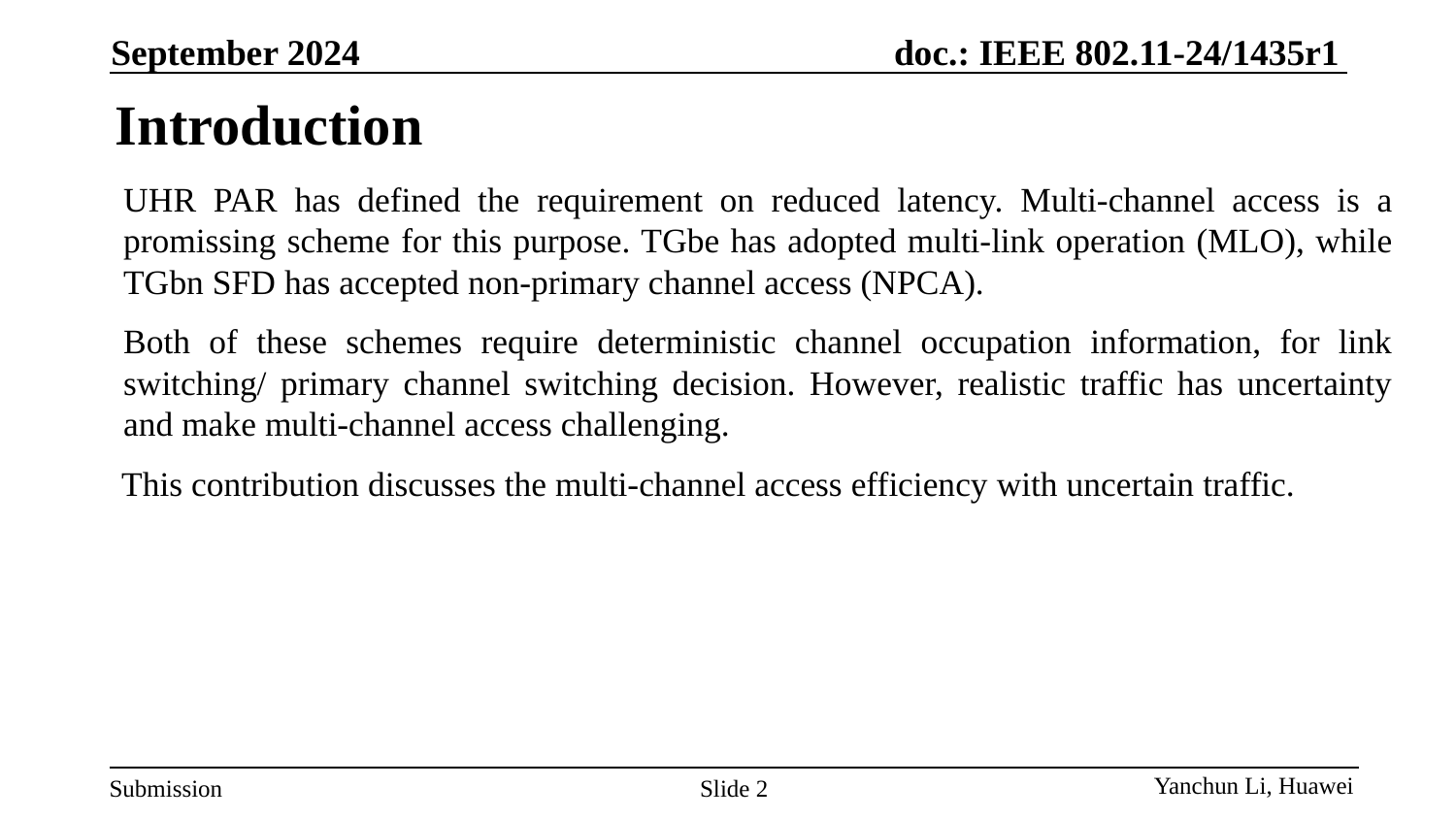

September 2024
# Introduction
UHR PAR has defined the requirement on reduced latency. Multi-channel access is a promissing scheme for this purpose. TGbe has adopted multi-link operation (MLO), while TGbn SFD has accepted non-primary channel access (NPCA).
Both of these schemes require deterministic channel occupation information, for link switching/ primary channel switching decision. However, realistic traffic has uncertainty and make multi-channel access challenging.
  This contribution discusses the multi-channel access efficiency with uncertain traffic.

Slide 2